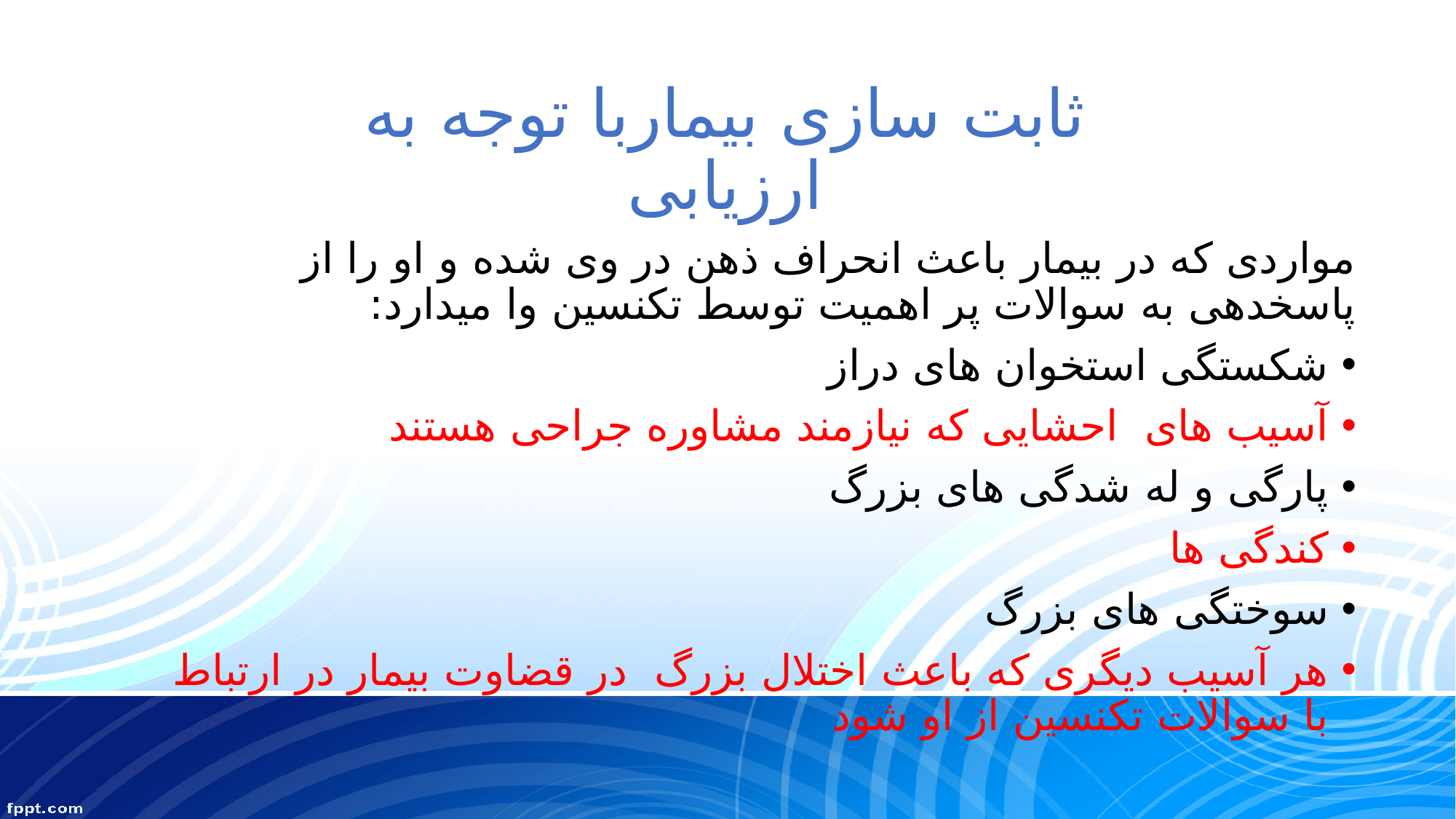

# ثابت سازی بیماربا توجه به ارزیابی
مواردی که در بیمار باعث انحراف ذهن در وی شده و او را از پاسخدهی به سوالات پر اهمیت توسط تکنسین وا میدارد:
شکستگی استخوان های دراز
آسیب های  احشایی که نیازمند مشاوره جراحی هستند
پارگی و له شدگی های بزرگ
کندگی ها
سوختگی های بزرگ
هر آسیب دیگری که باعث اختلال بزرگ  در قضاوت بیمار در ارتباط با سوالات تکنسین از او شود